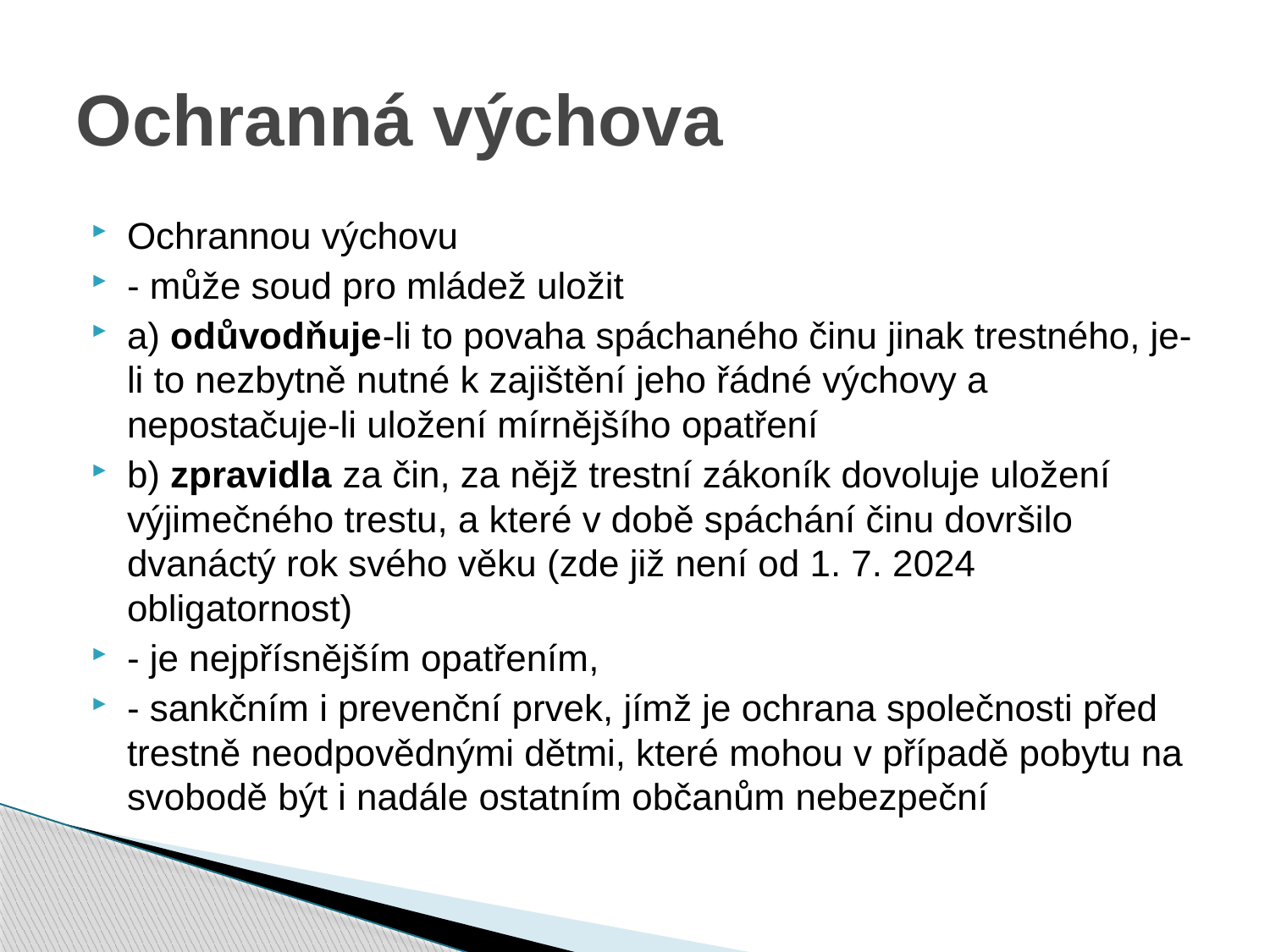

# Ochranná výchova
Ochrannou výchovu
- může soud pro mládež uložit
a) odůvodňuje-li to povaha spáchaného činu jinak trestného, je-li to nezbytně nutné k zajištění jeho řádné výchovy a nepostačuje-li uložení mírnějšího opatření
b) zpravidla za čin, za nějž trestní zákoník dovoluje uložení výjimečného trestu, a které v době spáchání činu dovršilo dvanáctý rok svého věku (zde již není od 1. 7. 2024  obligatornost)
- je nejpřísnějším opatřením,
- sankčním i prevenční prvek, jímž je ochrana společnosti před trestně neodpovědnými dětmi, které mohou v případě pobytu na svobodě být i nadále ostatním občanům nebezpeční